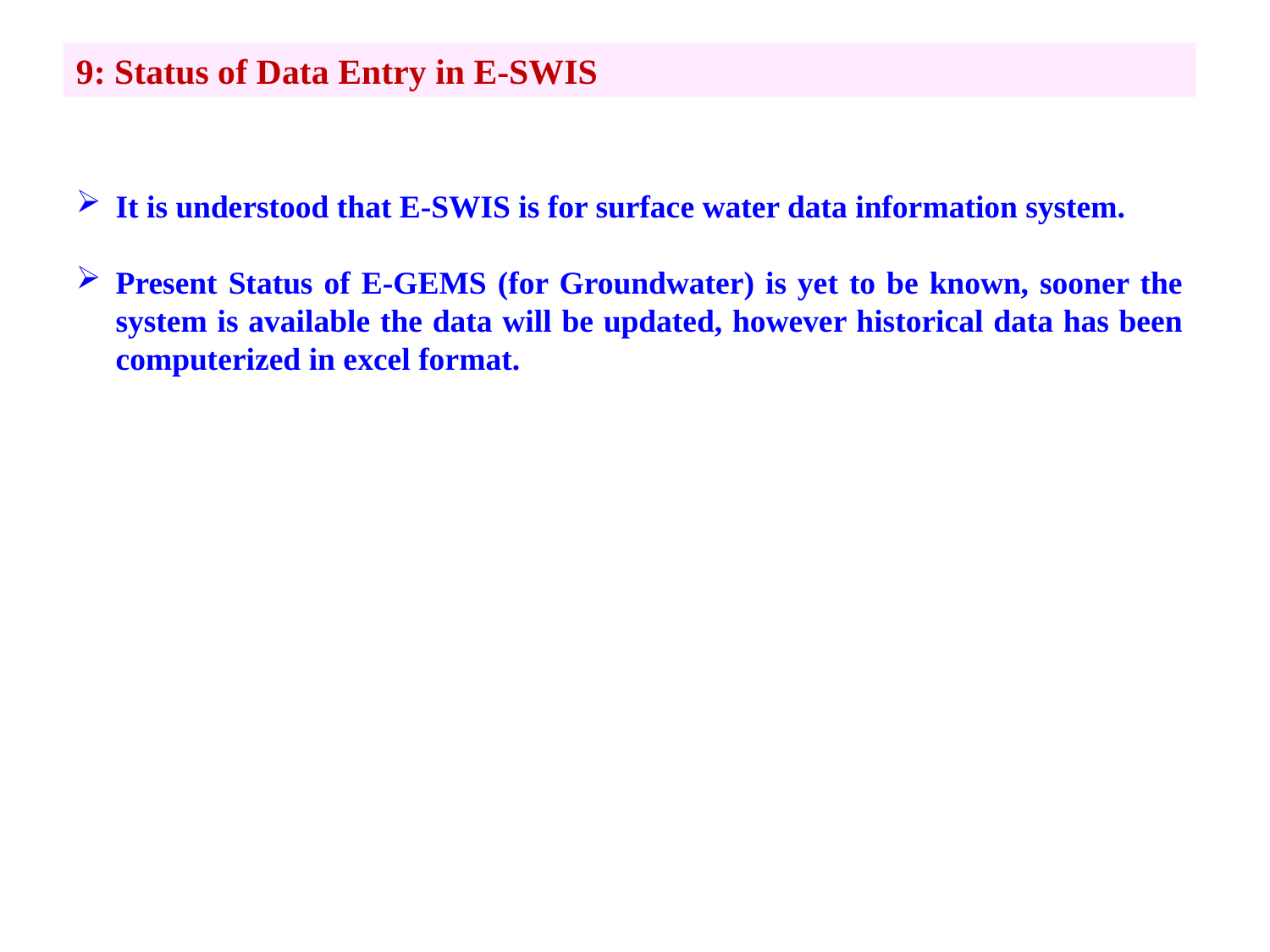

9: Status of Data Entry in E-SWIS
It is understood that E-SWIS is for surface water data information system.

Present Status of E-GEMS (for Groundwater) is yet to be known, sooner the system is available the data will be updated, however historical data has been computerized in excel format.